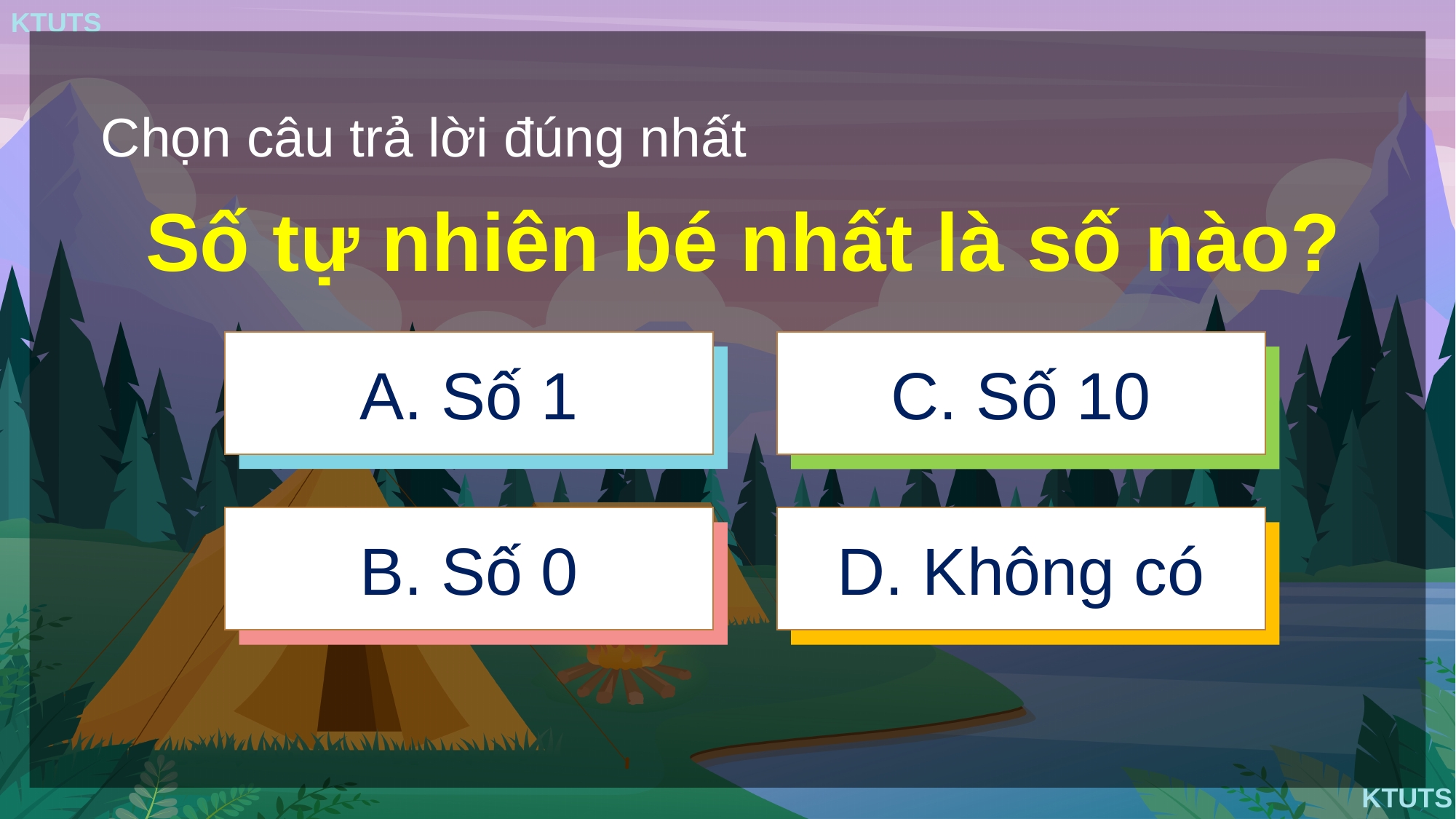

Chọn câu trả lời đúng nhất
Số tự nhiên bé nhất là số nào?
A. Số 1

C. Số 10

B. Số 0

D. Không có